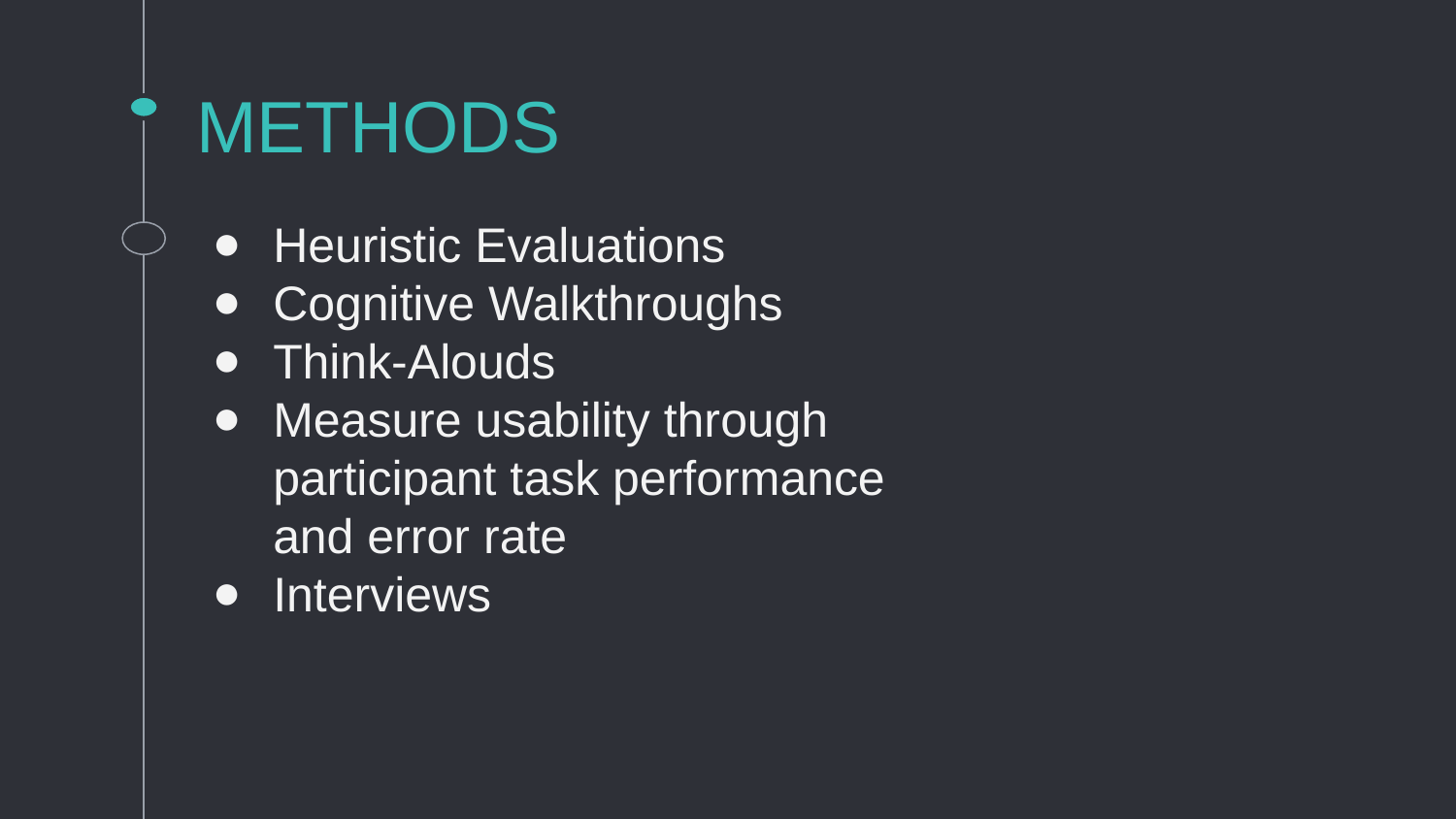

# METHODS
Heuristic Evaluations
Cognitive Walkthroughs
Think-Alouds
Measure usability through participant task performance and error rate
Interviews